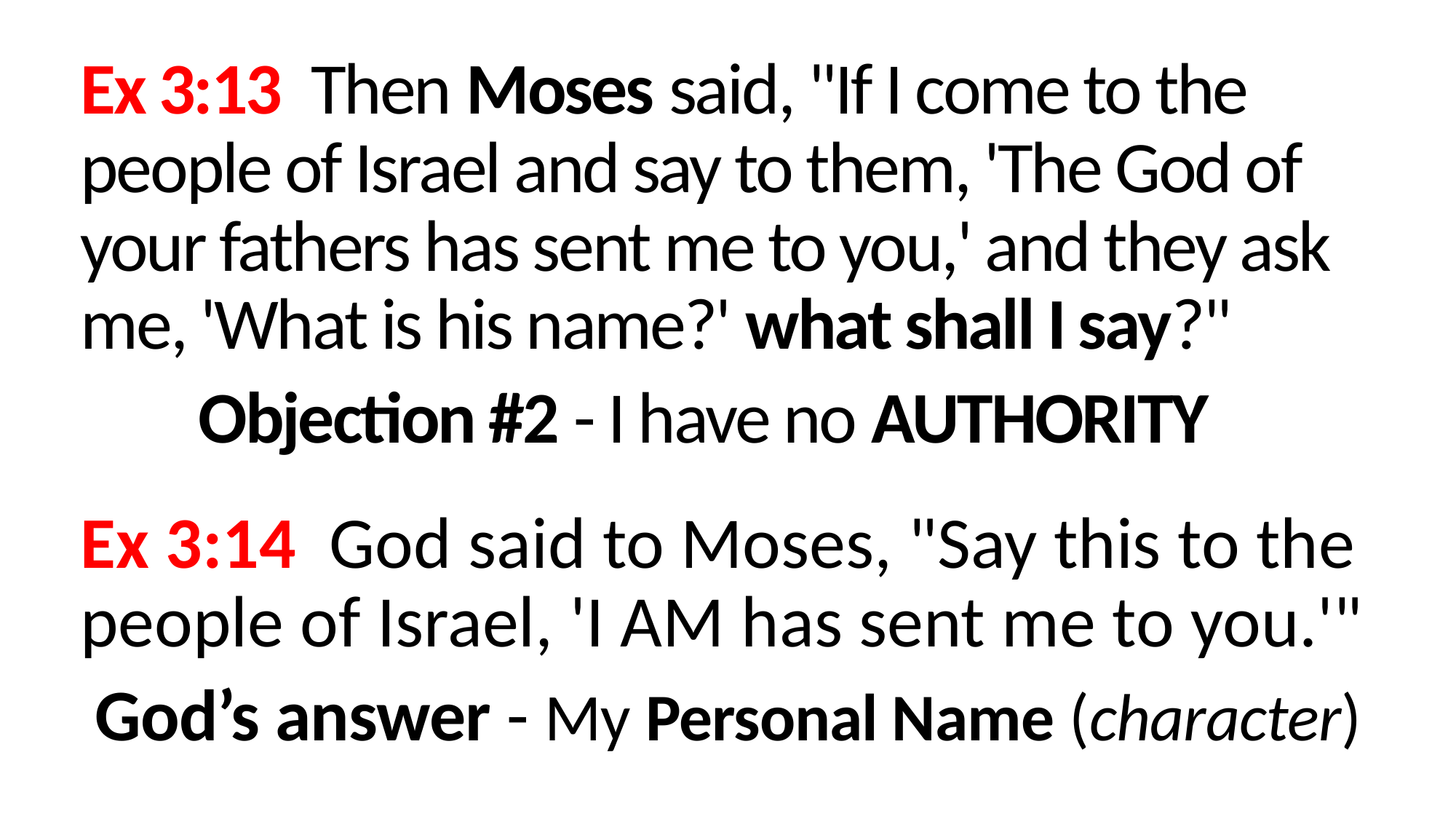

Ex 3:13  Then Moses said, "If I come to the people of Israel and say to them, 'The God of your fathers has sent me to you,' and they ask me, 'What is his name?' what shall I say?"
Objection #2 - I have no AUTHORITY

Ex 3:14  God said to Moses, "Say this to the people of Israel, 'I AM has sent me to you.'"
God’s answer - My Personal Name (character)